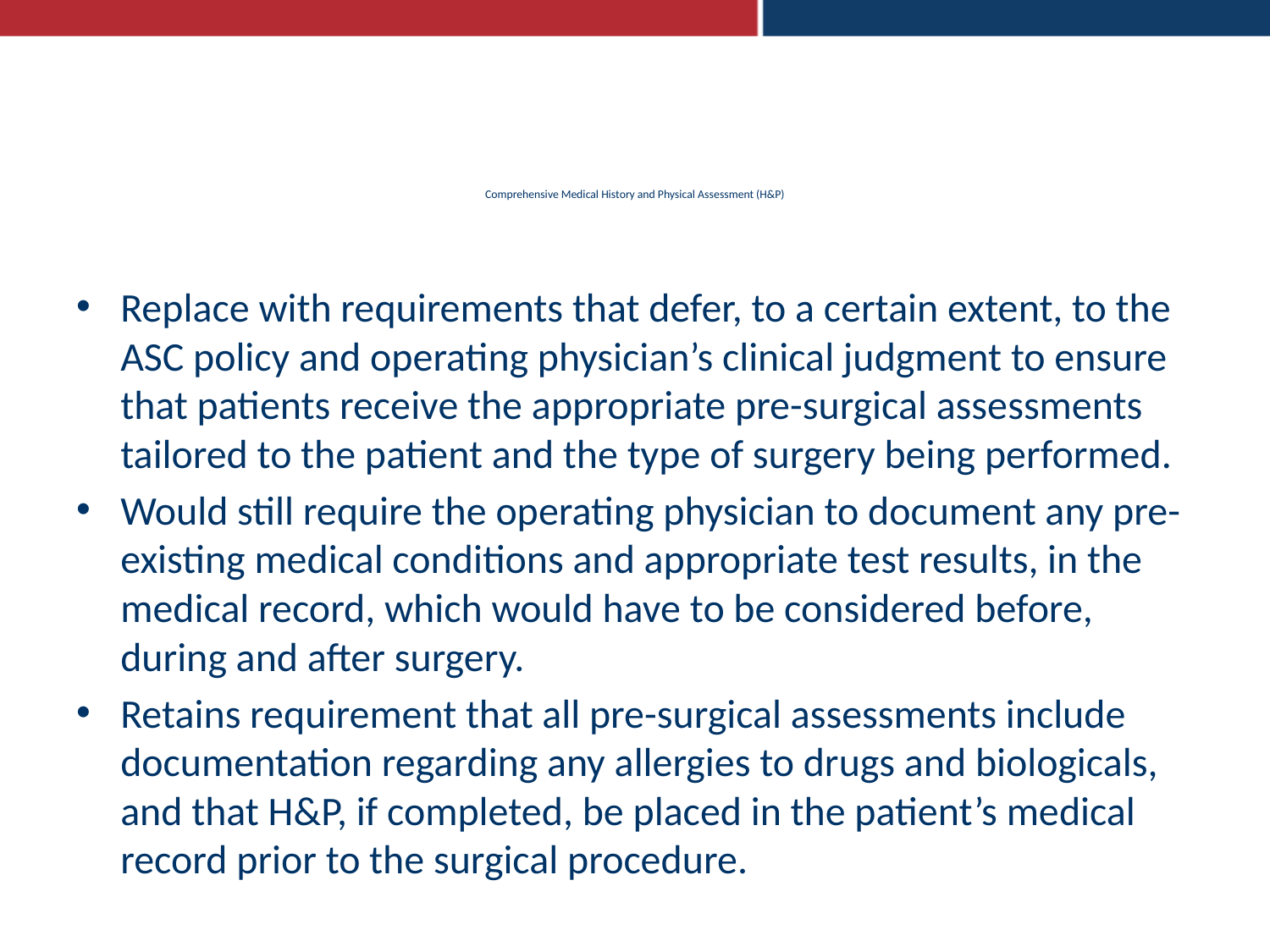

# Comprehensive Medical History and Physical Assessment (H&P)
Replace with requirements that defer, to a certain extent, to the ASC policy and operating physician’s clinical judgment to ensure that patients receive the appropriate pre-surgical assessments tailored to the patient and the type of surgery being performed.
Would still require the operating physician to document any pre-existing medical conditions and appropriate test results, in the medical record, which would have to be considered before, during and after surgery.
Retains requirement that all pre-surgical assessments include documentation regarding any allergies to drugs and biologicals, and that H&P, if completed, be placed in the patient’s medical record prior to the surgical procedure.